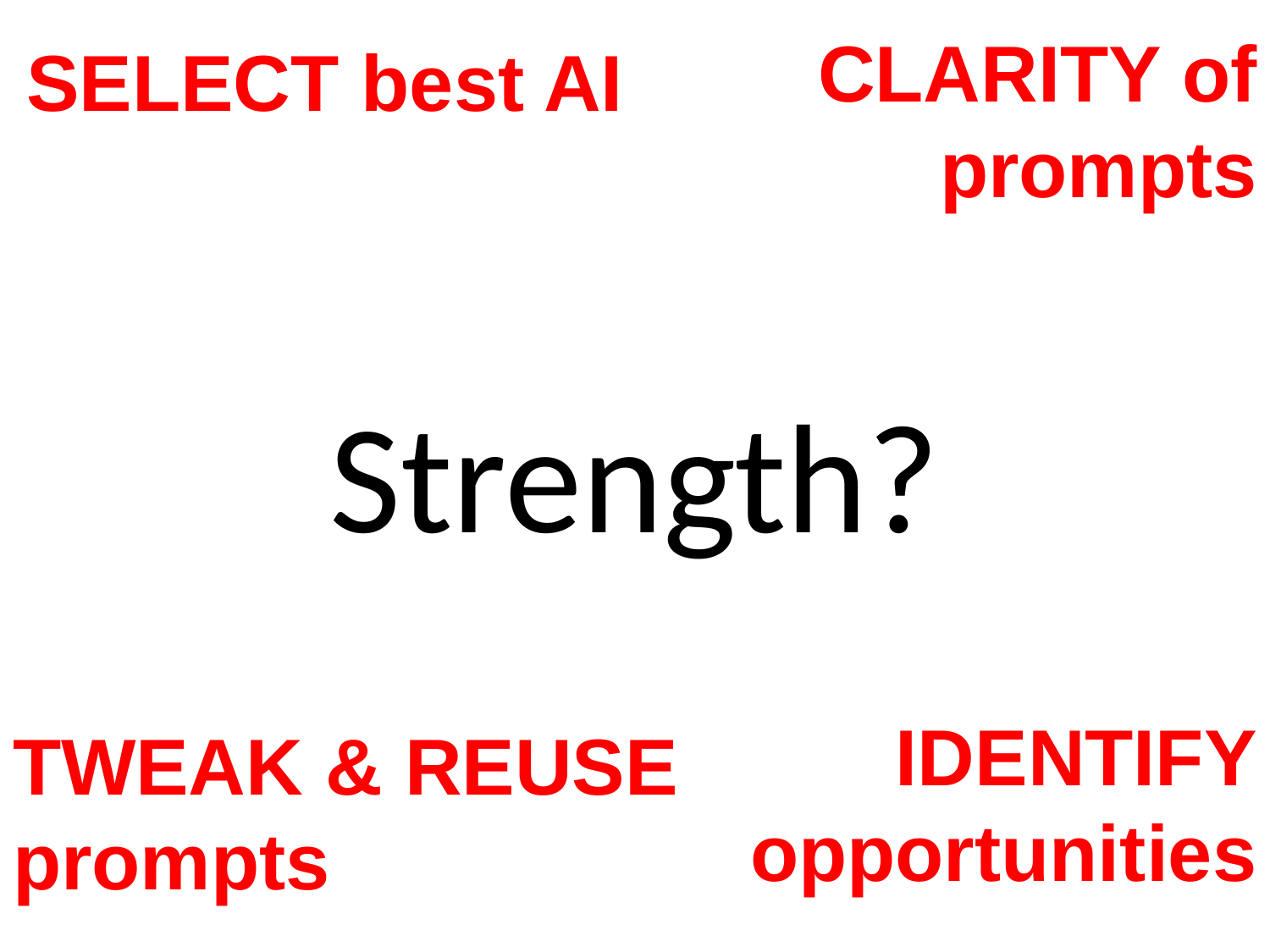

SELECT best AI
CLARITY of prompts
Strength?

TWEAK & REUSE
prompts
IDENTIFY
opportunities